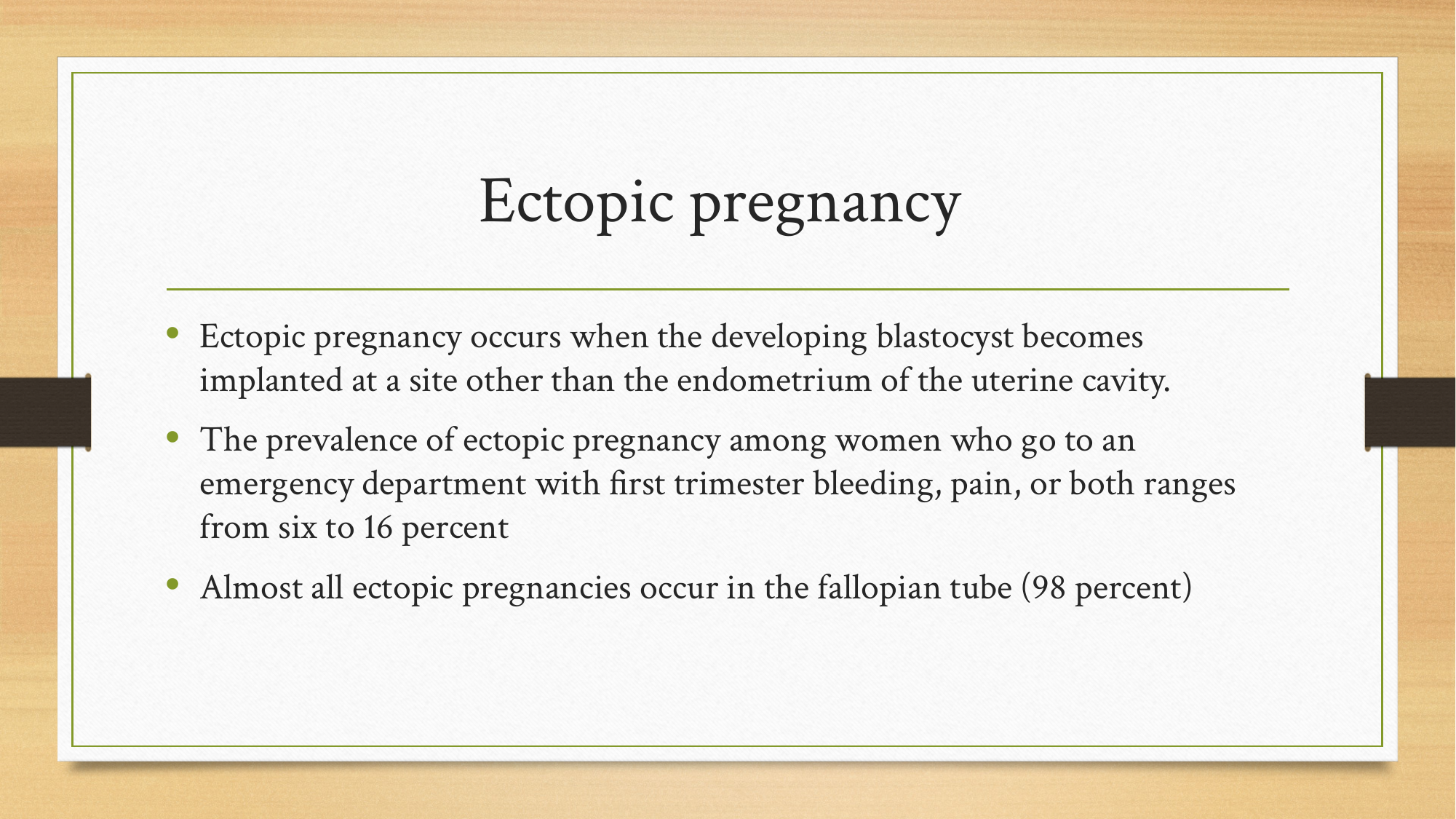

# Ectopic pregnancy
Ectopic pregnancy occurs when the developing blastocyst becomes implanted at a site other than the endometrium of the uterine cavity.
The prevalence of ectopic pregnancy among women who go to an emergency department with first trimester bleeding, pain, or both ranges from six to 16 percent
Almost all ectopic pregnancies occur in the fallopian tube (98 percent)